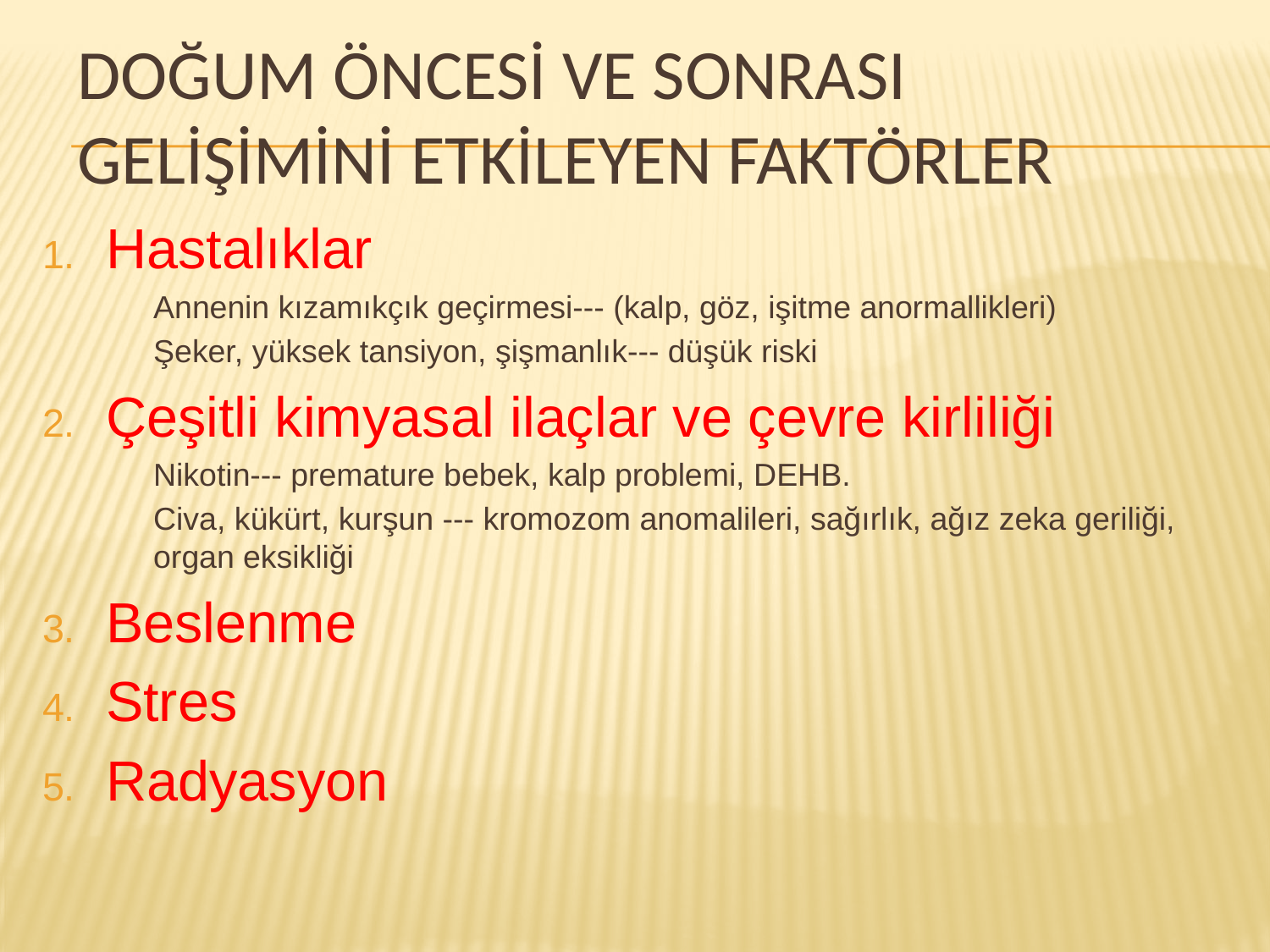

# Doğum Öncesi ve Sonrası Gelişimini Etkileyen Faktörler
Hastalıklar
Annenin kızamıkçık geçirmesi--- (kalp, göz, işitme anormallikleri)
Şeker, yüksek tansiyon, şişmanlık--- düşük riski
Çeşitli kimyasal ilaçlar ve çevre kirliliği
Nikotin--- premature bebek, kalp problemi, DEHB.
Civa, kükürt, kurşun --- kromozom anomalileri, sağırlık, ağız zeka geriliği, organ eksikliği
Beslenme
Stres
Radyasyon